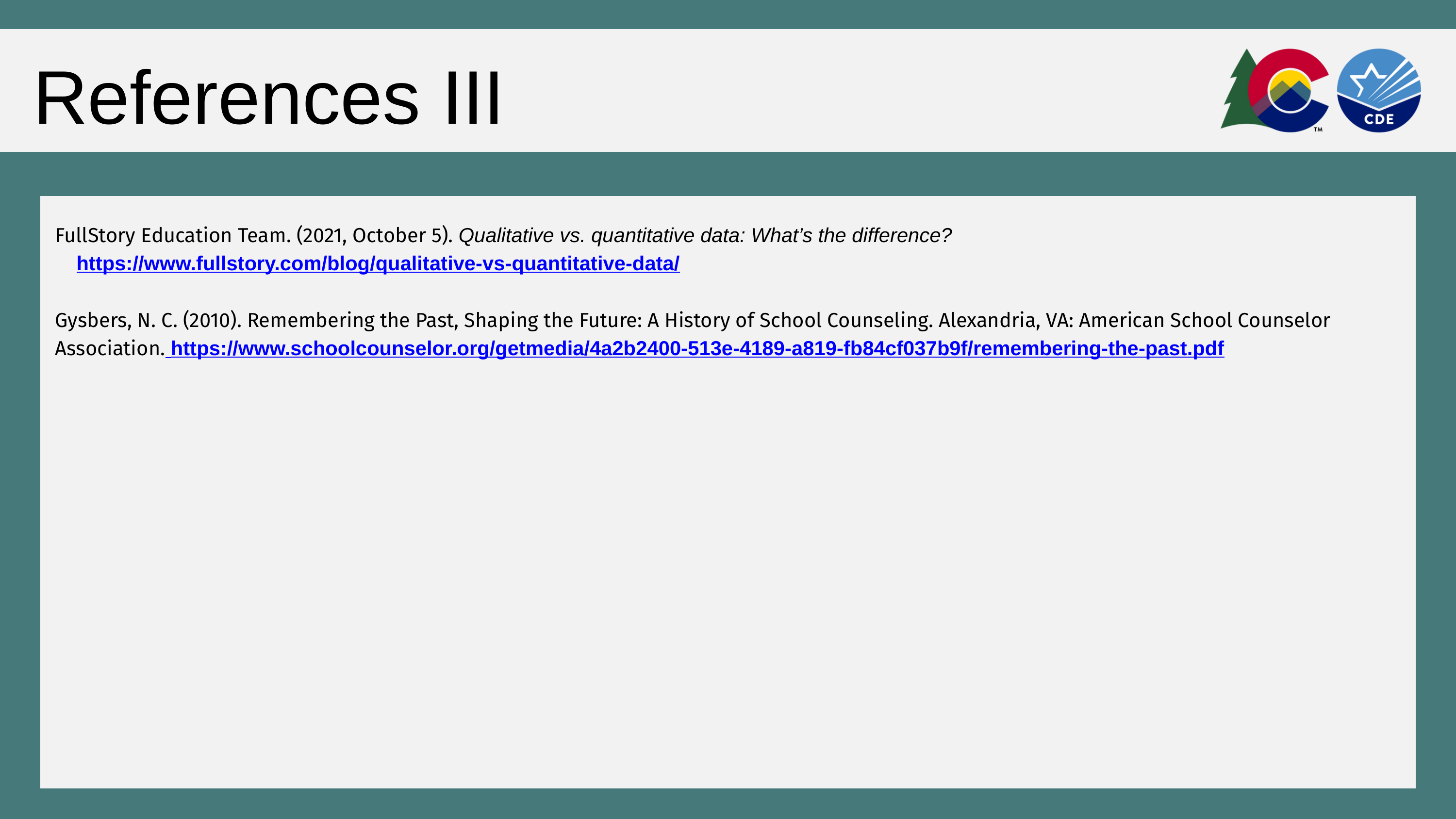

References III

FullStory Education Team. (2021, October 5). Qualitative vs. quantitative data: What’s the difference?
    https://www.fullstory.com/blog/qualitative-vs-quantitative-data/

Gysbers, N. C. (2010). Remembering the Past, Shaping the Future: A History of School ​Counseling. Alexandria, VA: American School Counselor Association.​ https://www.schoolcounselor.org/getmedia/4a2b2400-513e-4189-a819-fb84cf037b9f/remembering-the-past.pdf